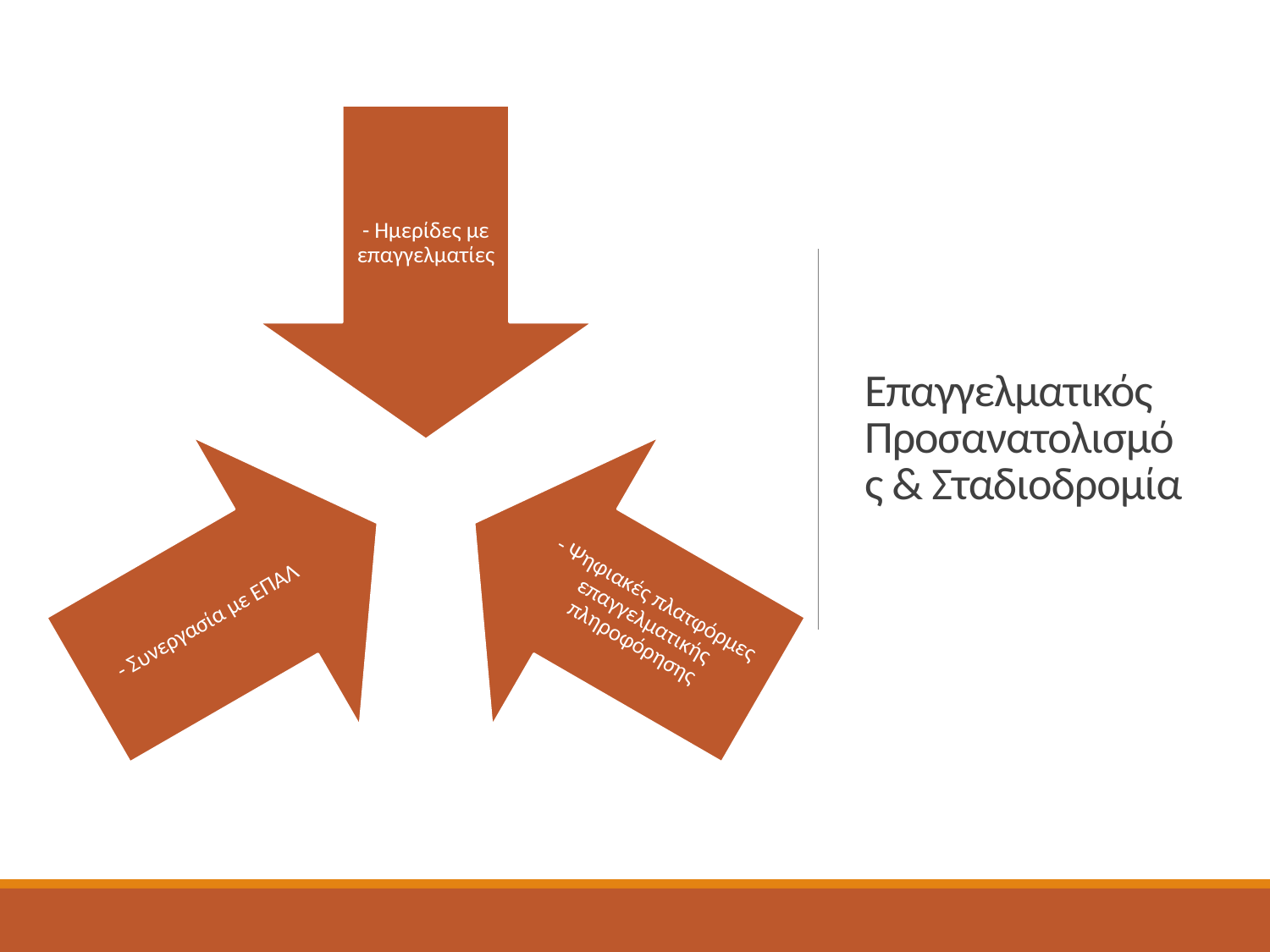

# Επαγγελματικός Προσανατολισμός & Σταδιοδρομία
- Ημερίδες με επαγγελματίες
- Ψηφιακές πλατφόρμες επαγγελματικής πληροφόρησης
- Συνεργασία με ΕΠΑΛ